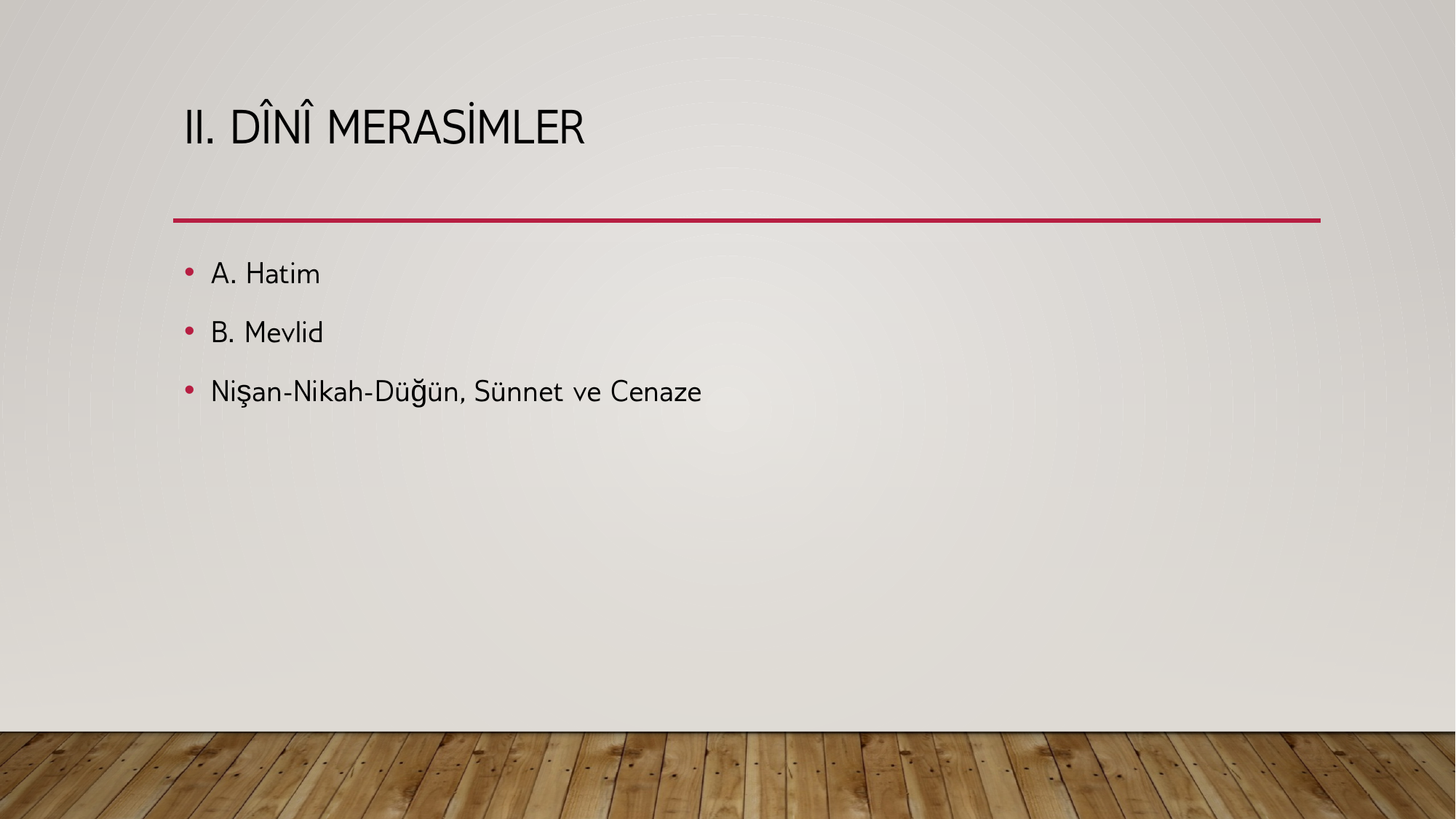

# II. Dînî Merasimler
A. Hatim
B. Mevlid
Nişan-Nikah-Düğün, Sünnet ve Cenaze